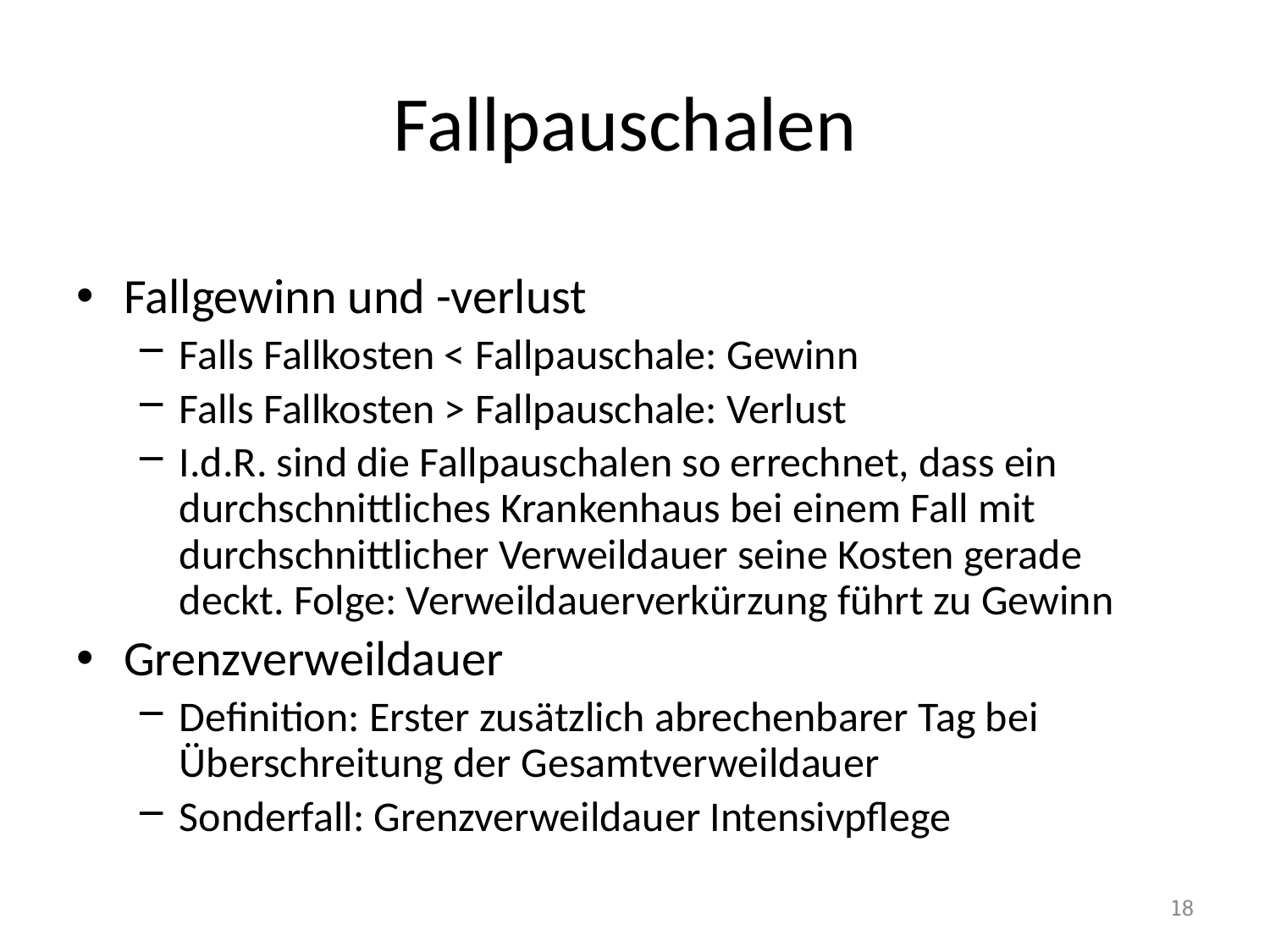

# Fallpauschalen
Fallgewinn und -verlust
Falls Fallkosten < Fallpauschale: Gewinn
Falls Fallkosten > Fallpauschale: Verlust
I.d.R. sind die Fallpauschalen so errechnet, dass ein durchschnittliches Krankenhaus bei einem Fall mit durchschnittlicher Verweildauer seine Kosten gerade deckt. Folge: Verweildauerverkürzung führt zu Gewinn
Grenzverweildauer
Definition: Erster zusätzlich abrechenbarer Tag bei Überschreitung der Gesamtverweildauer
Sonderfall: Grenzverweildauer Intensivpflege

18